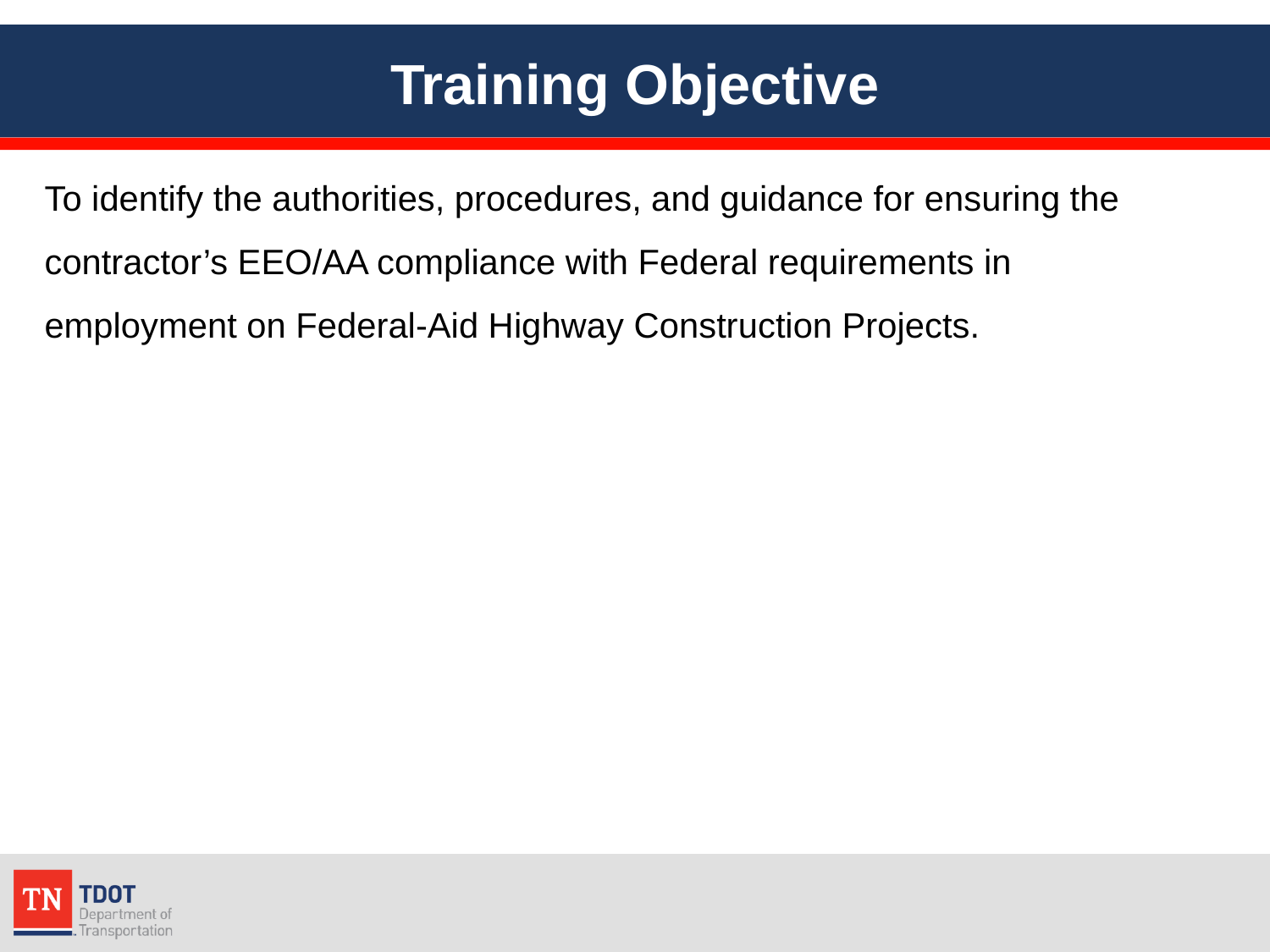

# Training Objective
To identify the authorities, procedures, and guidance for ensuring the contractor’s EEO/AA compliance with Federal requirements in employment on Federal-Aid Highway Construction Projects.